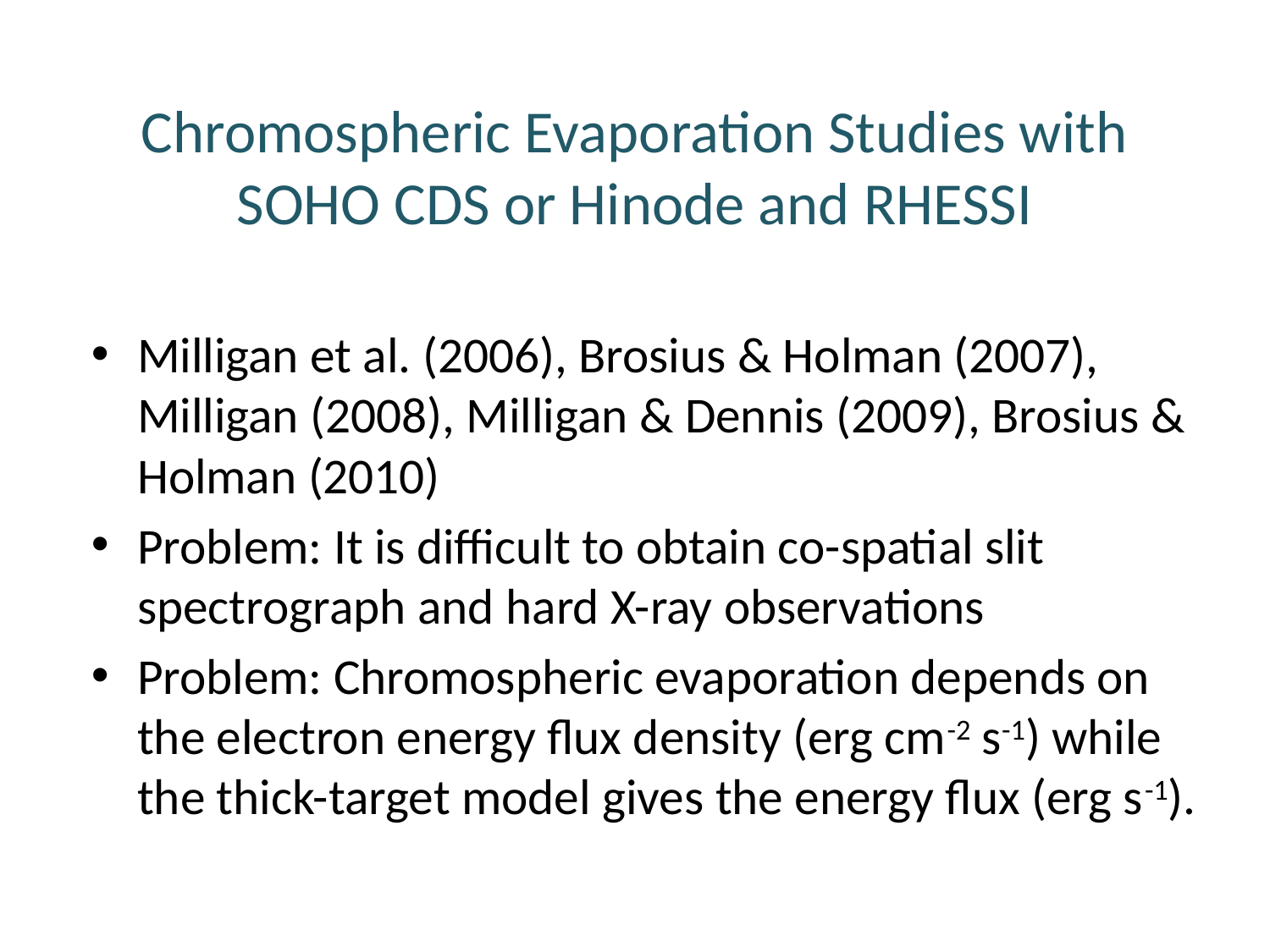

# Chromospheric Evaporation Studies with SOHO CDS or Hinode and RHESSI
Milligan et al. (2006), Brosius & Holman (2007), Milligan (2008), Milligan & Dennis (2009), Brosius & Holman (2010)
Problem: It is difficult to obtain co-spatial slit spectrograph and hard X-ray observations
Problem: Chromospheric evaporation depends on the electron energy flux density (erg cm-2 s-1) while the thick-target model gives the energy flux (erg s-1).